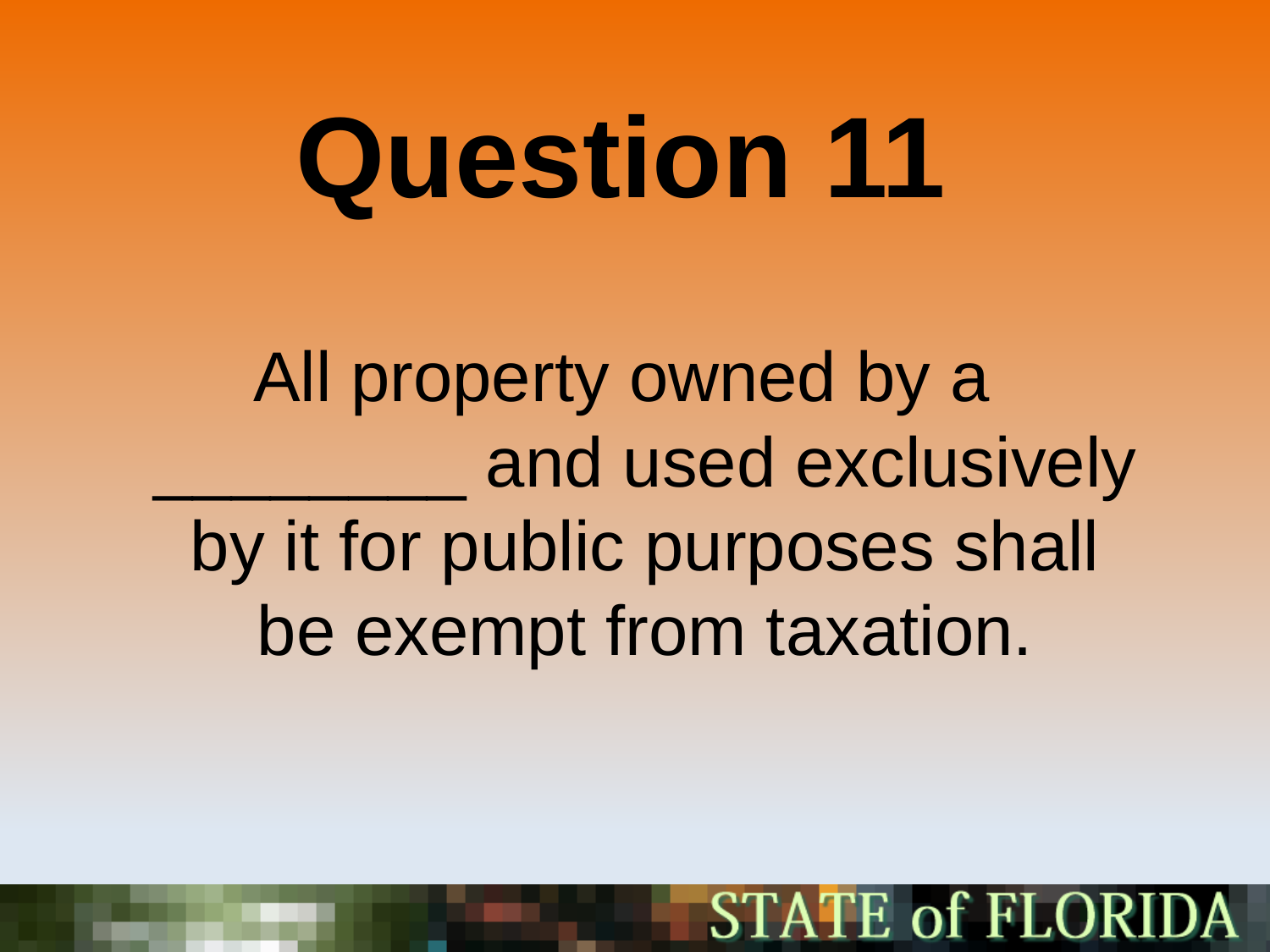

Question 11
All property owned by a ________ and used exclusively by it for public purposes shall be exempt from taxation.